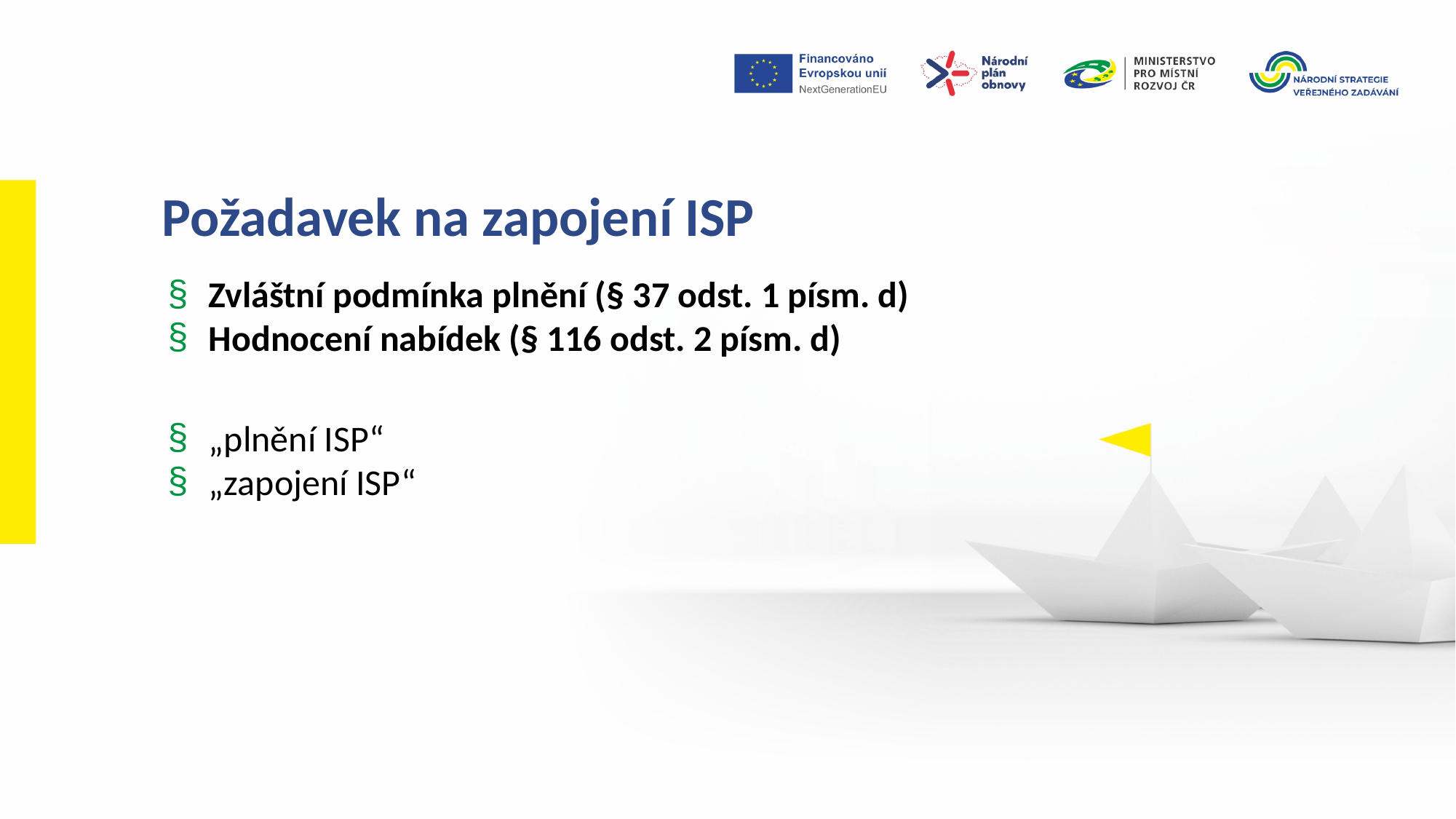

Požadavek na zapojení ISP
Zvláštní podmínka plnění (§ 37 odst. 1 písm. d)
Hodnocení nabídek (§ 116 odst. 2 písm. d)
„plnění ISP“
„zapojení ISP“